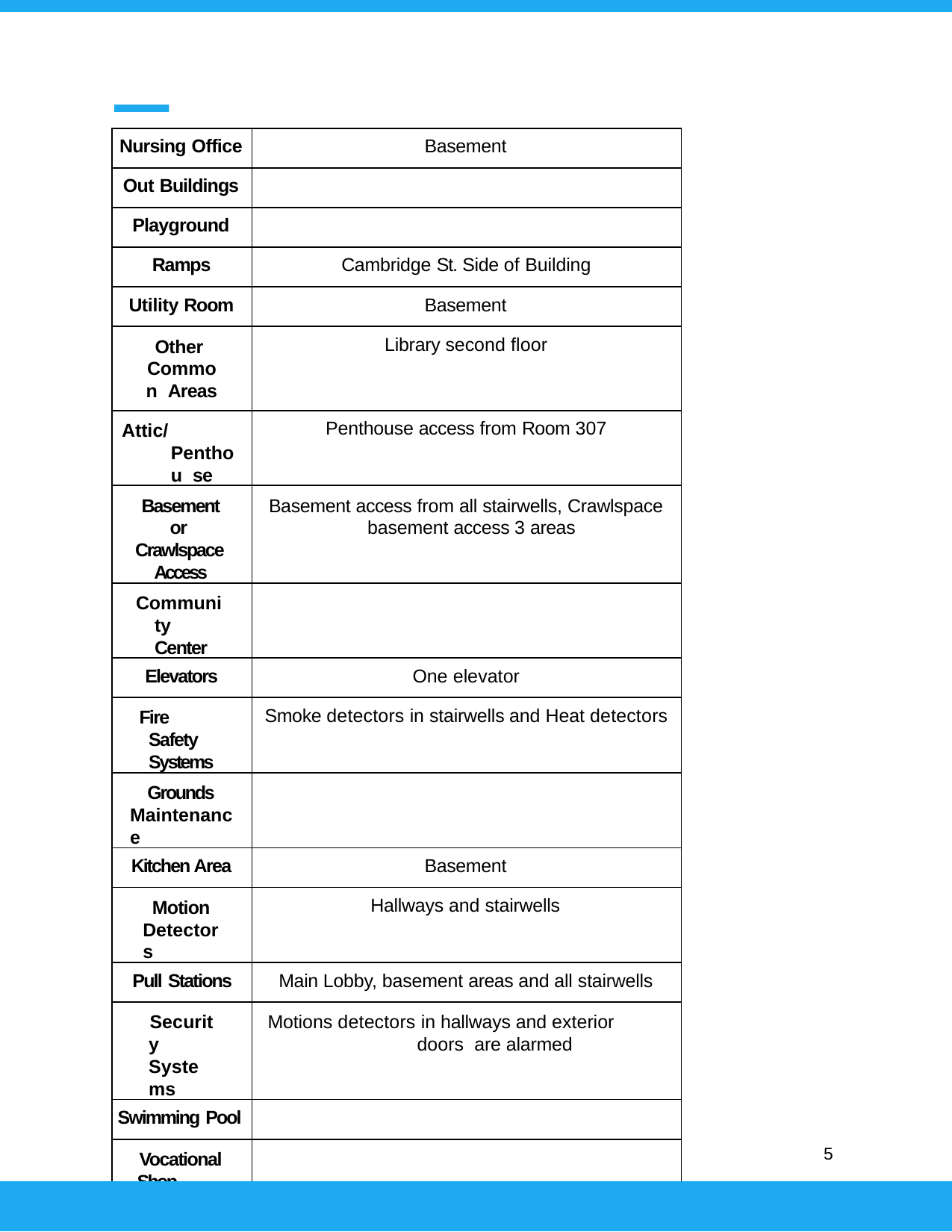

| Nursing Office | Basement |
| --- | --- |
| Out Buildings |  |
| Playground |  |
| Ramps | Cambridge St. Side of Building |
| Utility Room | Basement |
| Other Common Areas | Library second floor |
| Attic/Penthou se | Penthouse access from Room 307 |
| Basement or Crawlspace Access | Basement access from all stairwells, Crawlspace basement access 3 areas |
| Community Center |  |
| Elevators | One elevator |
| Fire Safety Systems | Smoke detectors in stairwells and Heat detectors |
| Grounds Maintenance |  |
| Kitchen Area | Basement |
| Motion Detectors | Hallways and stairwells |
| Pull Stations | Main Lobby, basement areas and all stairwells |
| Security Systems | Motions detectors in hallways and exterior doors are alarmed |
| Swimming Pool |  |
| Vocational Shop Areas |  |
5